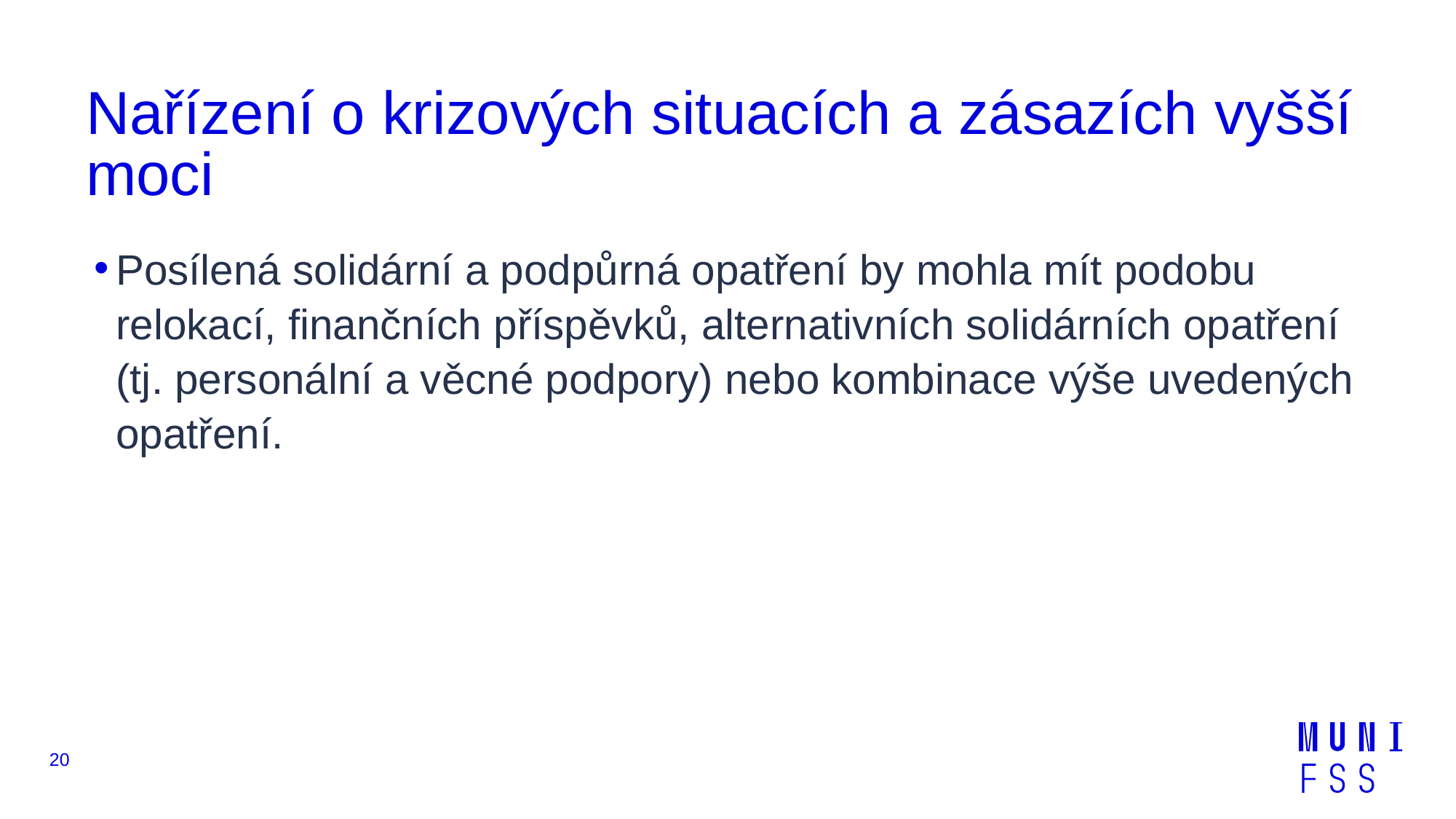

# Nařízení o krizových situacích a zásazích vyšší moci
Posílená solidární a podpůrná opatření by mohla mít podobu relokací, finančních příspěvků, alternativních solidárních opatření (tj. personální a věcné podpory) nebo kombinace výše uvedených opatření.

20